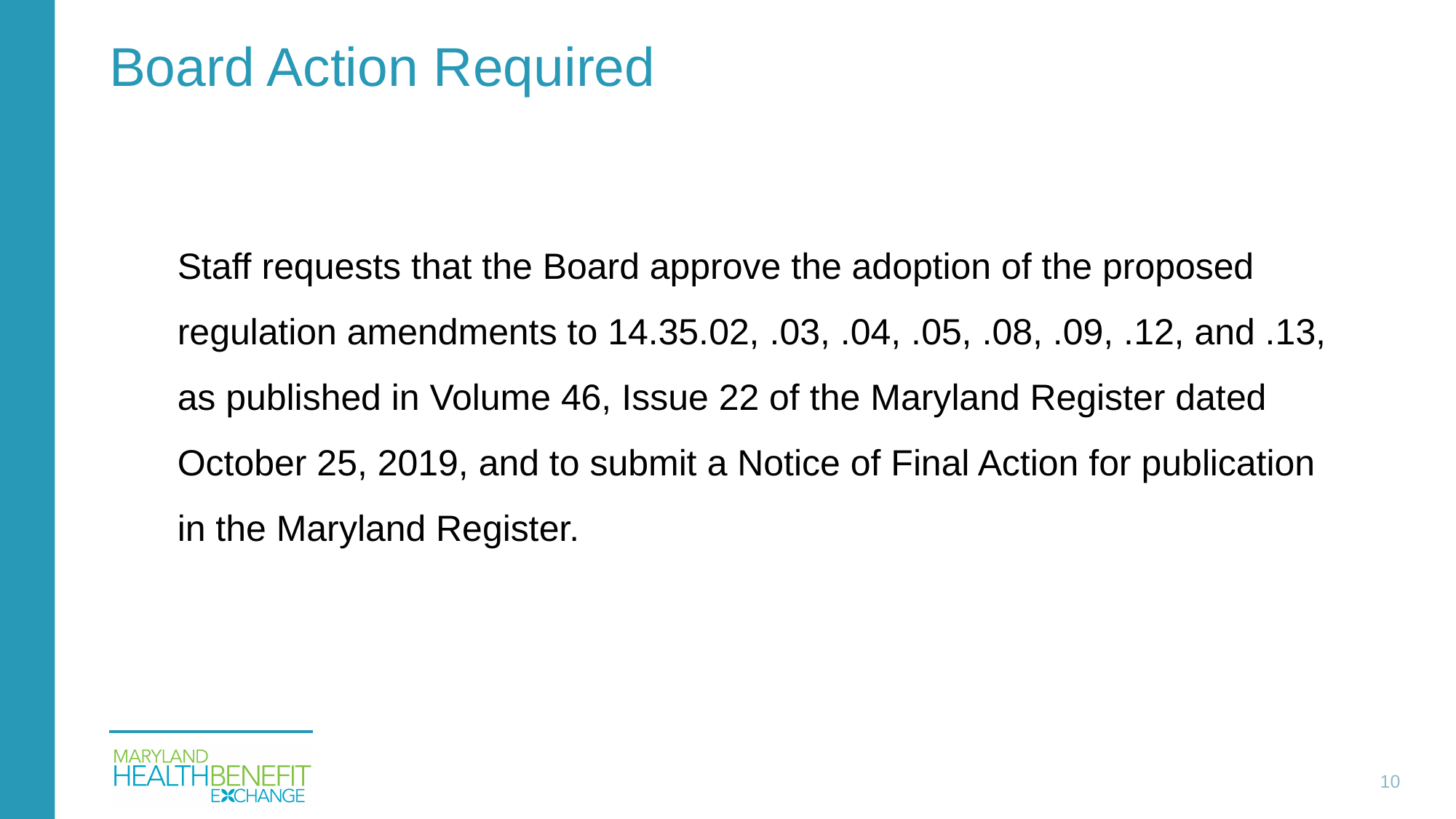

# Board Action Required

Staff requests that the Board approve the adoption of the proposed regulation amendments to 14.35.02, .03, .04, .05, .08, .09, .12, and .13, as published in Volume 46, Issue 22 of the Maryland Register dated October 25, 2019, and to submit a Notice of Final Action for publication in the Maryland Register.

10